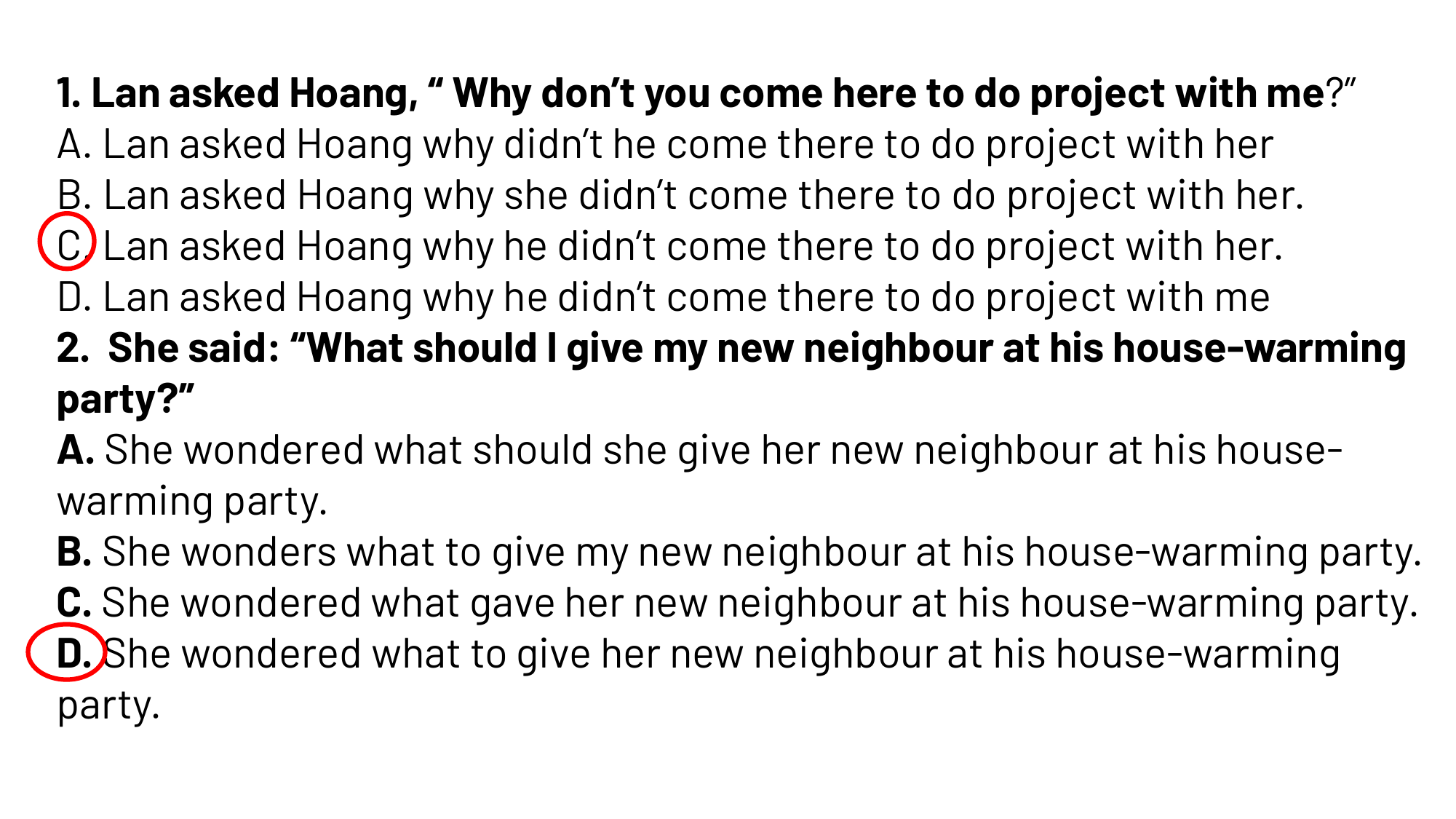

1. Lan asked Hoang, “ Why don’t you come here to do project with me?”
A. Lan asked Hoang why didn’t he come there to do project with her
B. Lan asked Hoang why she didn’t come there to do project with her.
C. Lan asked Hoang why he didn’t come there to do project with her.
D. Lan asked Hoang why he didn’t come there to do project with me
2.  She said: “What should I give my new neighbour at his house-warming party?”
A. She wondered what should she give her new neighbour at his house-warming party.
B. She wonders what to give my new neighbour at his house-warming party.
C. She wondered what gave her new neighbour at his house-warming party.
D. She wondered what to give her new neighbour at his house-warming party.